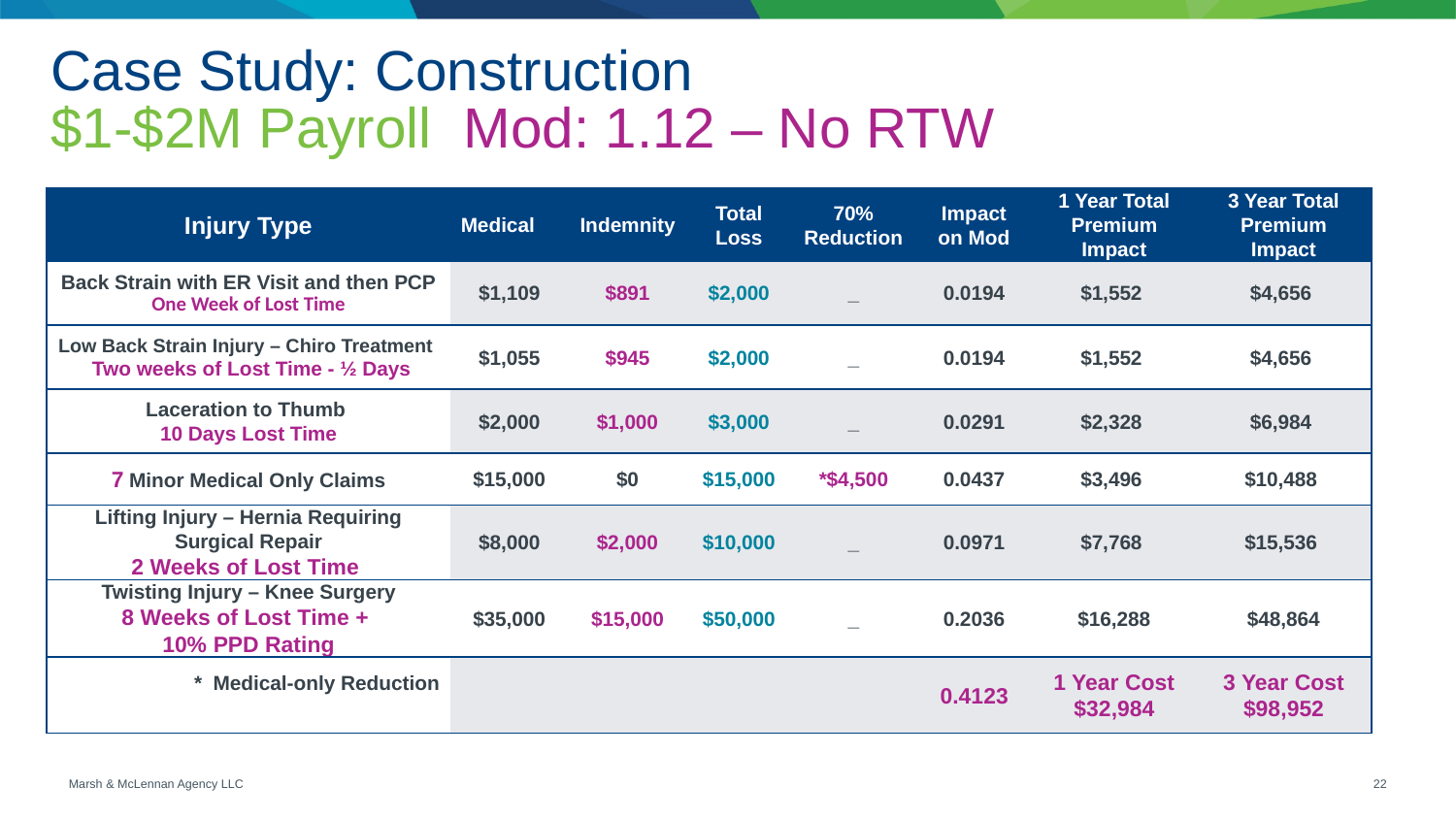

# Case Study: Construction $1-$2M Payroll  Mod: 1.12 – No RTW
| Injury Type | Medical | Indemnity | Total Loss | 70% Reduction | Impact on Mod | 1 Year Total Premium Impact | 3 Year Total Premium Impact |
| --- | --- | --- | --- | --- | --- | --- | --- |
| Back Strain with ER Visit and then PCP One Week of Lost Time | $1,109 | $891 | $2,000 | \_ | 0.0194 | $1,552 | $4,656 |
| Low Back Strain Injury – Chiro Treatment Two weeks of Lost Time - ½ Days | $1,055 | $945 | $2,000 | \_ | 0.0194 | $1,552 | $4,656 |
| Laceration to Thumb 10 Days Lost Time | $2,000 | $1,000 | $3,000 | \_ | 0.0291 | $2,328 | $6,984 |
| 7 Minor Medical Only Claims | $15,000 | $0 | $15,000 | \*$4,500 | 0.0437 | $3,496 | $10,488 |
| Lifting Injury – Hernia Requiring Surgical Repair 2 Weeks of Lost Time | $8,000 | $2,000 | $10,000 | \_ | 0.0971 | $7,768 | $15,536 |
| Twisting Injury – Knee Surgery 8 Weeks of Lost Time + 10% PPD Rating | $35,000 | $15,000 | $50,000 | \_ | 0.2036 | $16,288 | $48,864 |
| \* Medical-only Reduction |  |  |  |  | 0.4123 | 1 Year Cost $32,984 | 3 Year Cost $98,952 |
22